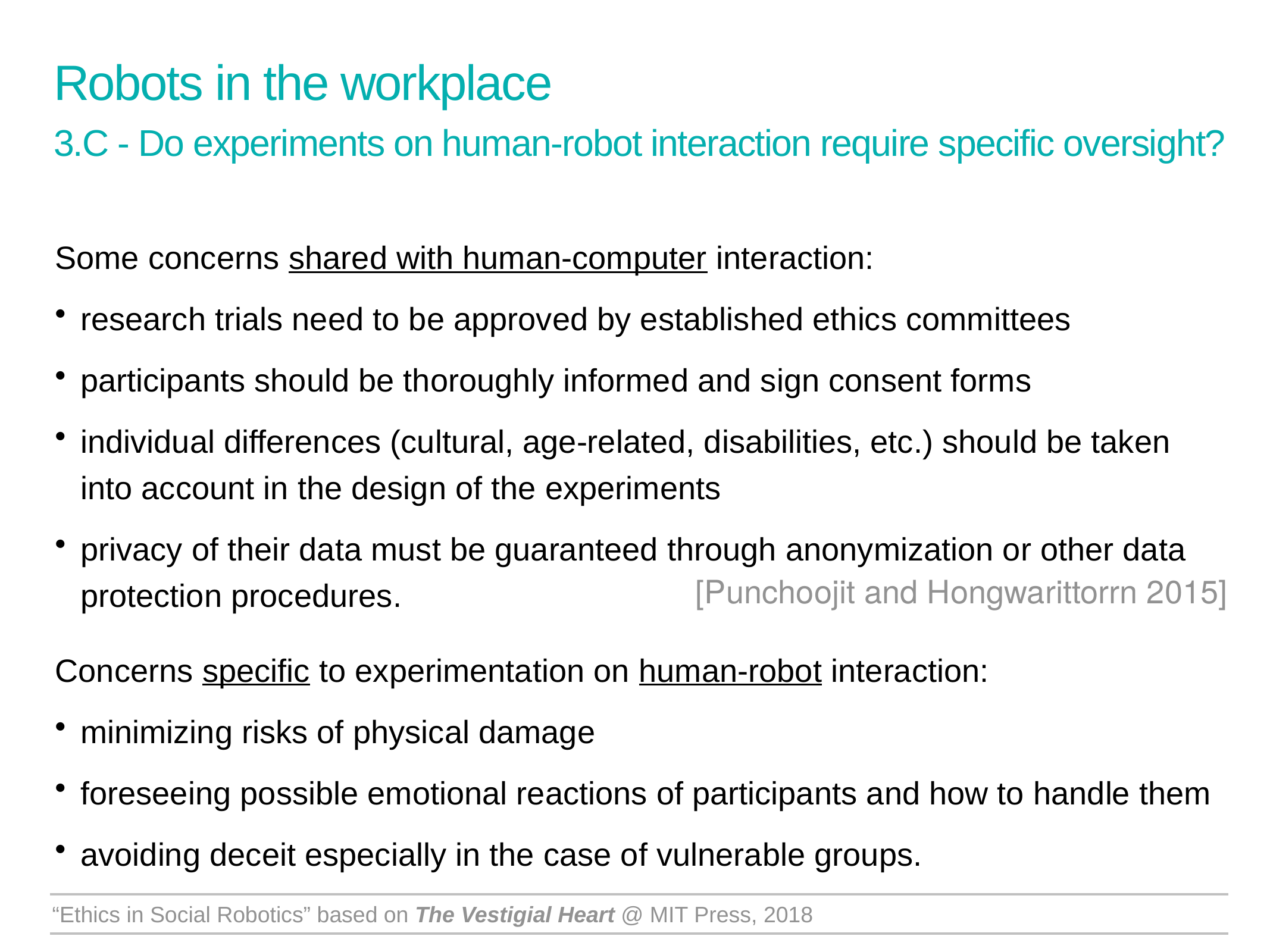

Robots in the workplace
3.C - Do experiments on human-robot interaction require specific oversight?
Some concerns shared with human-computer interaction:
research trials need to be approved by established ethics committees
participants should be thoroughly informed and sign consent forms
individual differences (cultural, age-related, disabilities, etc.) should be taken into account in the design of the experiments
privacy of their data must be guaranteed through anonymization or other data protection procedures.
Concerns specific to experimentation on human-robot interaction:
minimizing risks of physical damage
foreseeing possible emotional reactions of participants and how to handle them
avoiding deceit especially in the case of vulnerable groups.
[Punchoojit and Hongwarittorrn 2015]